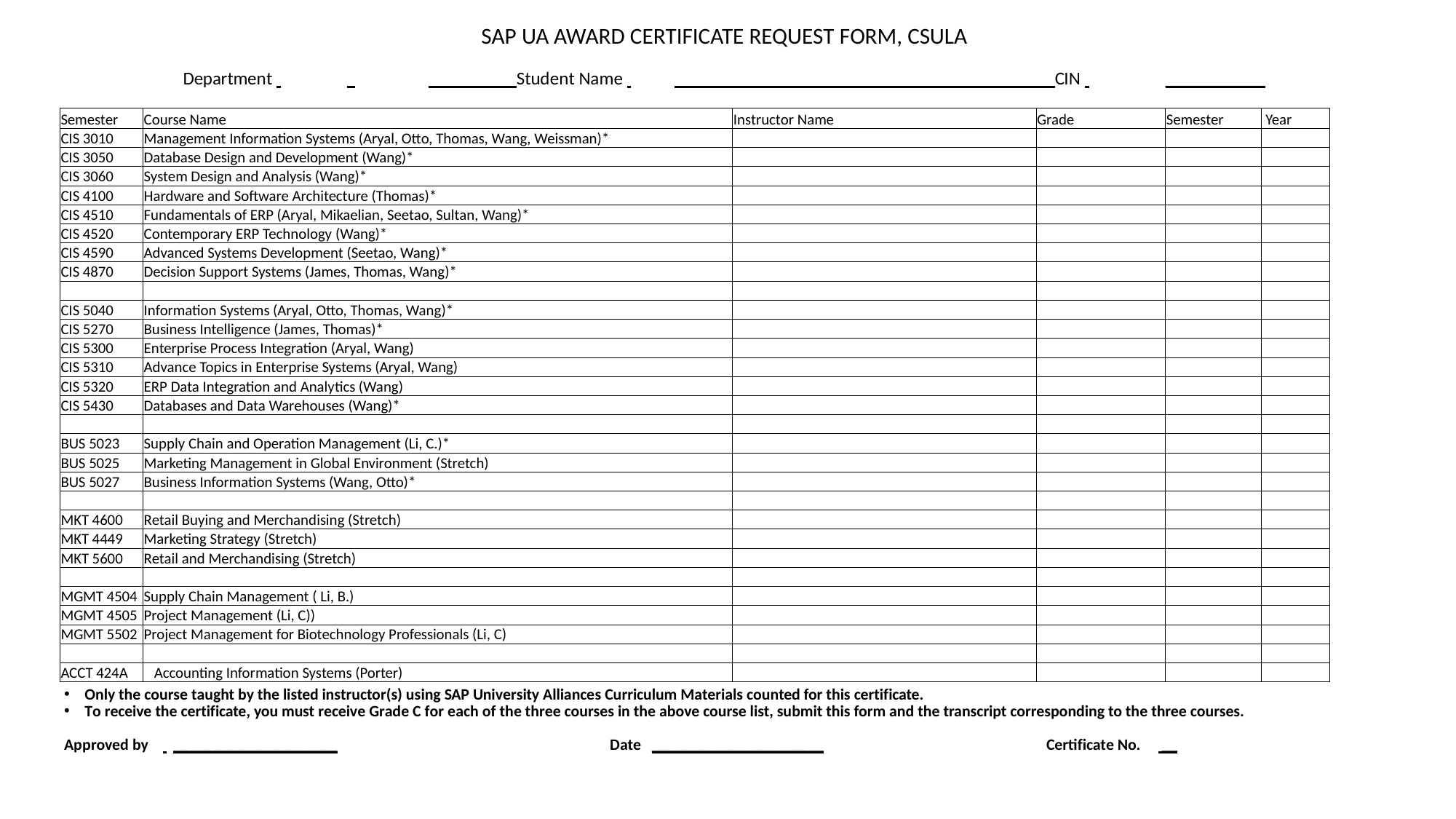

# SAP UA AWARD CERTIFICATE REQUEST FORM, CSULA Department  	  	                     Student Name  	                                                                                           CIN  	___________
| Semester | Course Name | Instructor Name | Grade | Semester | Year |
| --- | --- | --- | --- | --- | --- |
| CIS 3010 | Management Information Systems (Aryal, Otto, Thomas, Wang, Weissman)\* |  |  |  |  |
| CIS 3050 | Database Design and Development (Wang)\* |  |  |  |  |
| CIS 3060 | System Design and Analysis (Wang)\* |  |  |  |  |
| CIS 4100 | Hardware and Software Architecture (Thomas)\* |  |  |  |  |
| CIS 4510 | Fundamentals of ERP (Aryal, Mikaelian, Seetao, Sultan, Wang)\* |  |  |  |  |
| CIS 4520 | Contemporary ERP Technology (Wang)\* |  |  |  |  |
| CIS 4590 | Advanced Systems Development (Seetao, Wang)\* |  |  |  |  |
| CIS 4870 | Decision Support Systems (James, Thomas, Wang)\* |  |  |  |  |
|  |  |  |  |  |  |
| CIS 5040 | Information Systems (Aryal, Otto, Thomas, Wang)\* |  |  |  |  |
| CIS 5270 | Business Intelligence (James, Thomas)\* |  |  |  |  |
| CIS 5300 | Enterprise Process Integration (Aryal, Wang) |  |  |  |  |
| CIS 5310 | Advance Topics in Enterprise Systems (Aryal, Wang) |  |  |  |  |
| CIS 5320 | ERP Data Integration and Analytics (Wang) |  |  |  |  |
| CIS 5430 | Databases and Data Warehouses (Wang)\* |  |  |  |  |
|  |  |  |  |  |  |
| BUS 5023 | Supply Chain and Operation Management (Li, C.)\* |  |  |  |  |
| BUS 5025 | Marketing Management in Global Environment (Stretch) |  |  |  |  |
| BUS 5027 | Business Information Systems (Wang, Otto)\* |  |  |  |  |
|  |  |  |  |  |  |
| MKT 4600 | Retail Buying and Merchandising (Stretch) |  |  |  |  |
| MKT 4449 | Marketing Strategy (Stretch) |  |  |  |  |
| MKT 5600 | Retail and Merchandising (Stretch) |  |  |  |  |
|  |  |  |  |  |  |
| MGMT 4504 | Supply Chain Management ( Li, B.) |  |  |  |  |
| MGMT 4505 | Project Management (Li, C)) |  |  |  |  |
| MGMT 5502 | Project Management for Biotechnology Professionals (Li, C) |  |  |  |  |
|  |  |  |  |  |  |
| ACCT 424A | Accounting Information Systems (Porter) |  |  |  |  |
Only the course taught by the listed instructor(s) using SAP University Alliances Curriculum Materials counted for this certificate.
To receive the certificate, you must receive Grade C for each of the three courses in the above course list, submit this form and the transcript corresponding to the three courses.

Approved by     	_____________________			Date   ______________________			Certificate No.      __